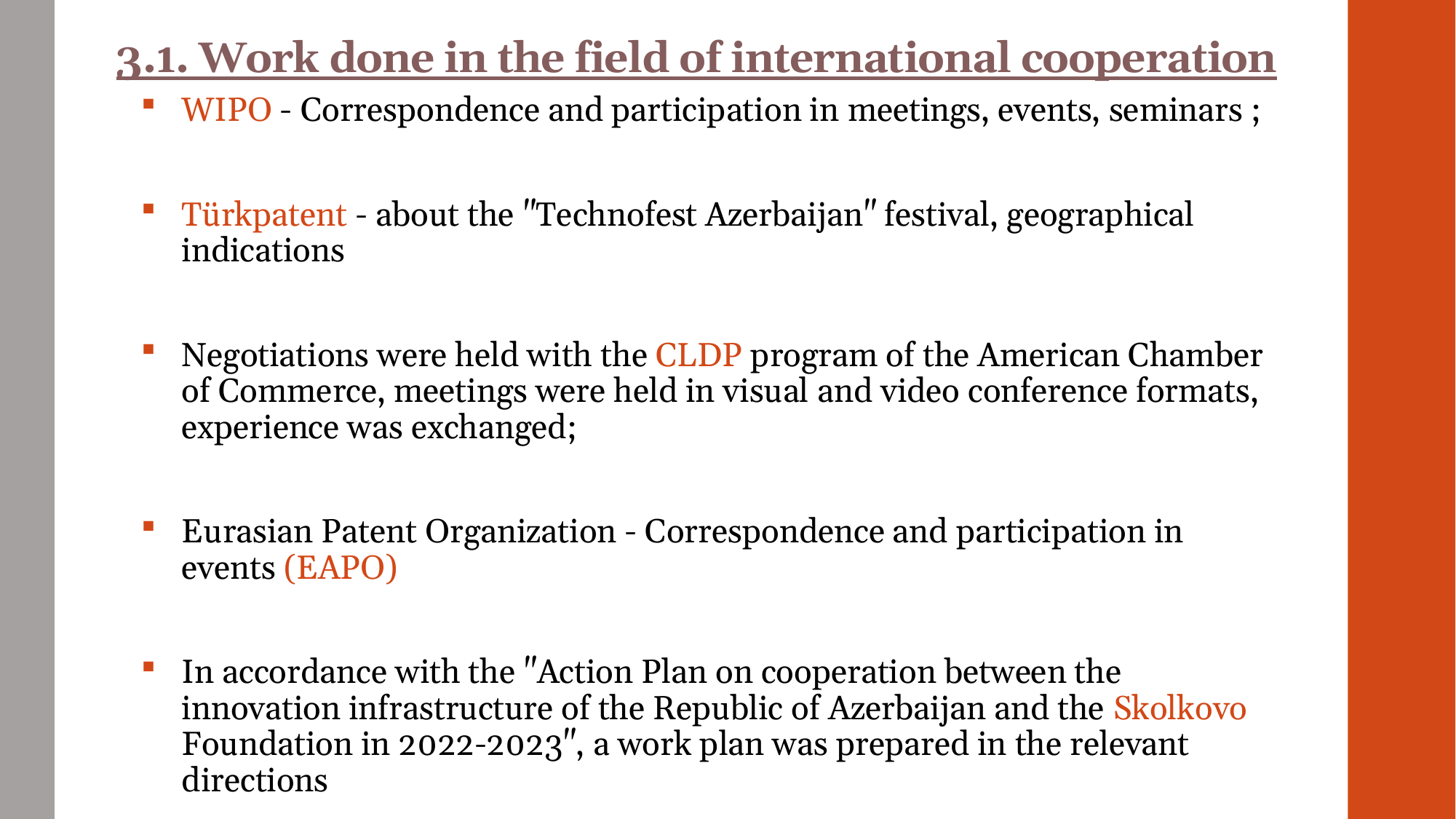

# 3.1. Work done in the field of international cooperation
WIPO - Correspondence and participation in meetings, events, seminars ;

Türkpatent - about the "Technofest Azerbaijan" festival, geographical indications

Negotiations were held with the CLDP program of the American Chamber of Commerce, meetings were held in visual and video conference formats, experience was exchanged;

Eurasian Patent Organization - Correspondence and participation in events (EAPO)

In accordance with the "Action Plan on cooperation between the innovation infrastructure of the Republic of Azerbaijan and the Skolkovo Foundation in 2022-2023", a work plan was prepared in the relevant directions

15